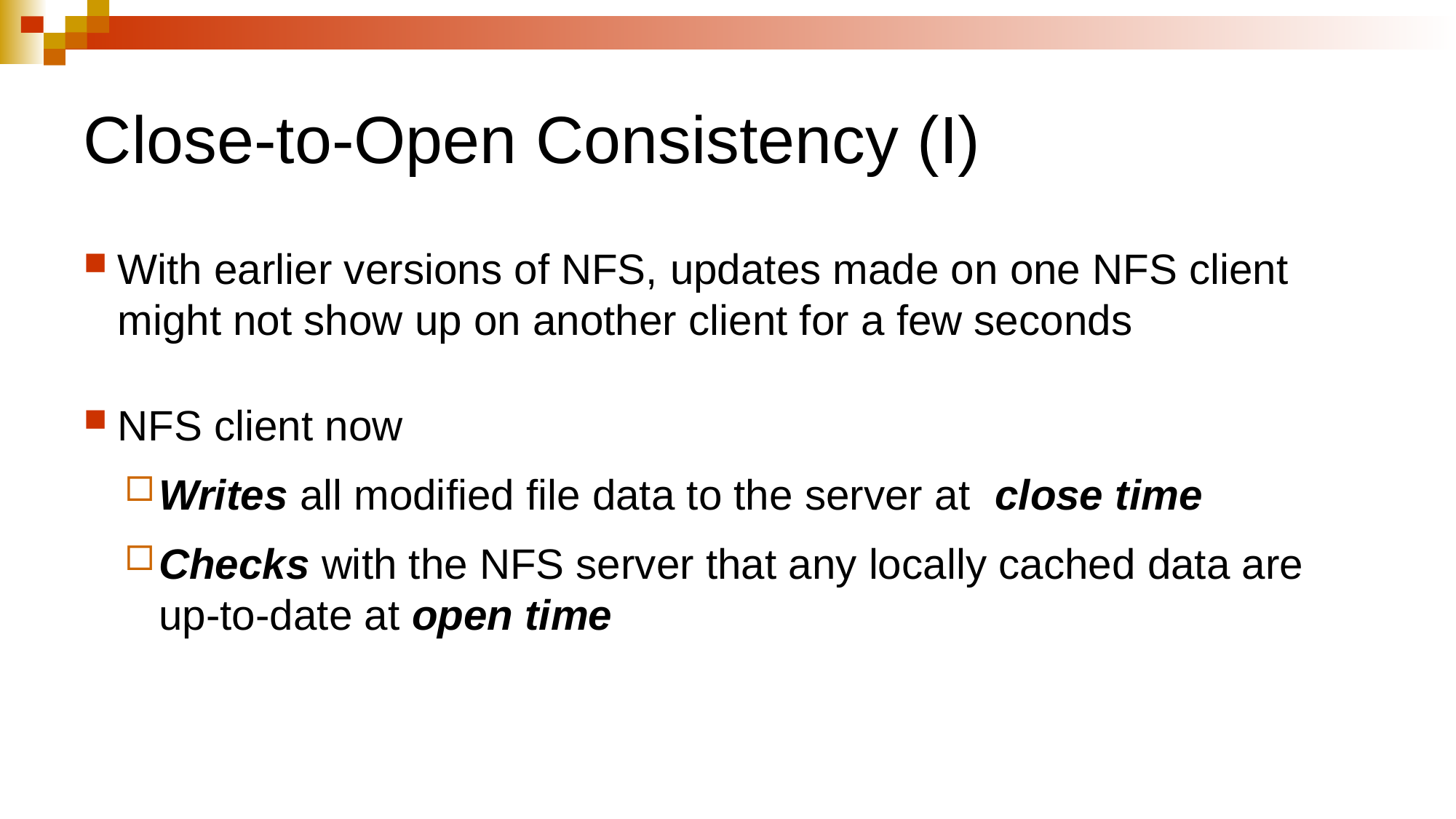

# Close-to-Open Consistency (I)
With earlier versions of NFS, updates made on one NFS client might not show up on another client for a few seconds
NFS client now
Writes all modified file data to the server at  close time
Checks with the NFS server that any locally cached data are up-to-date at open time